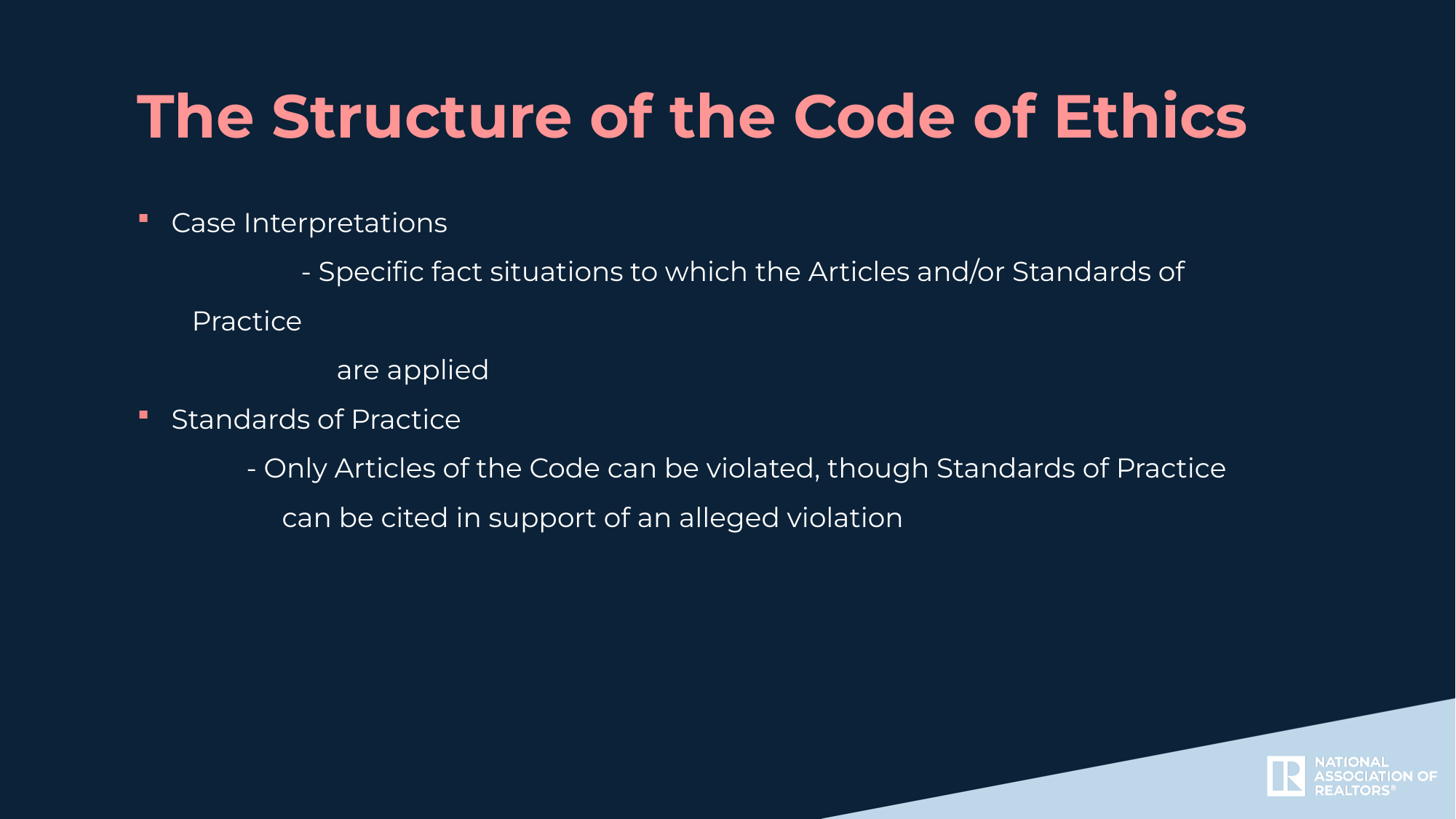

The Structure of the Code of Ethics
Case Interpretations
	- Specific fact situations to which the Articles and/or Standards of Practice
	     are applied
Standards of Practice
	- Only Articles of the Code can be violated, though Standards of Practice
      	     can be cited in support of an alleged violation